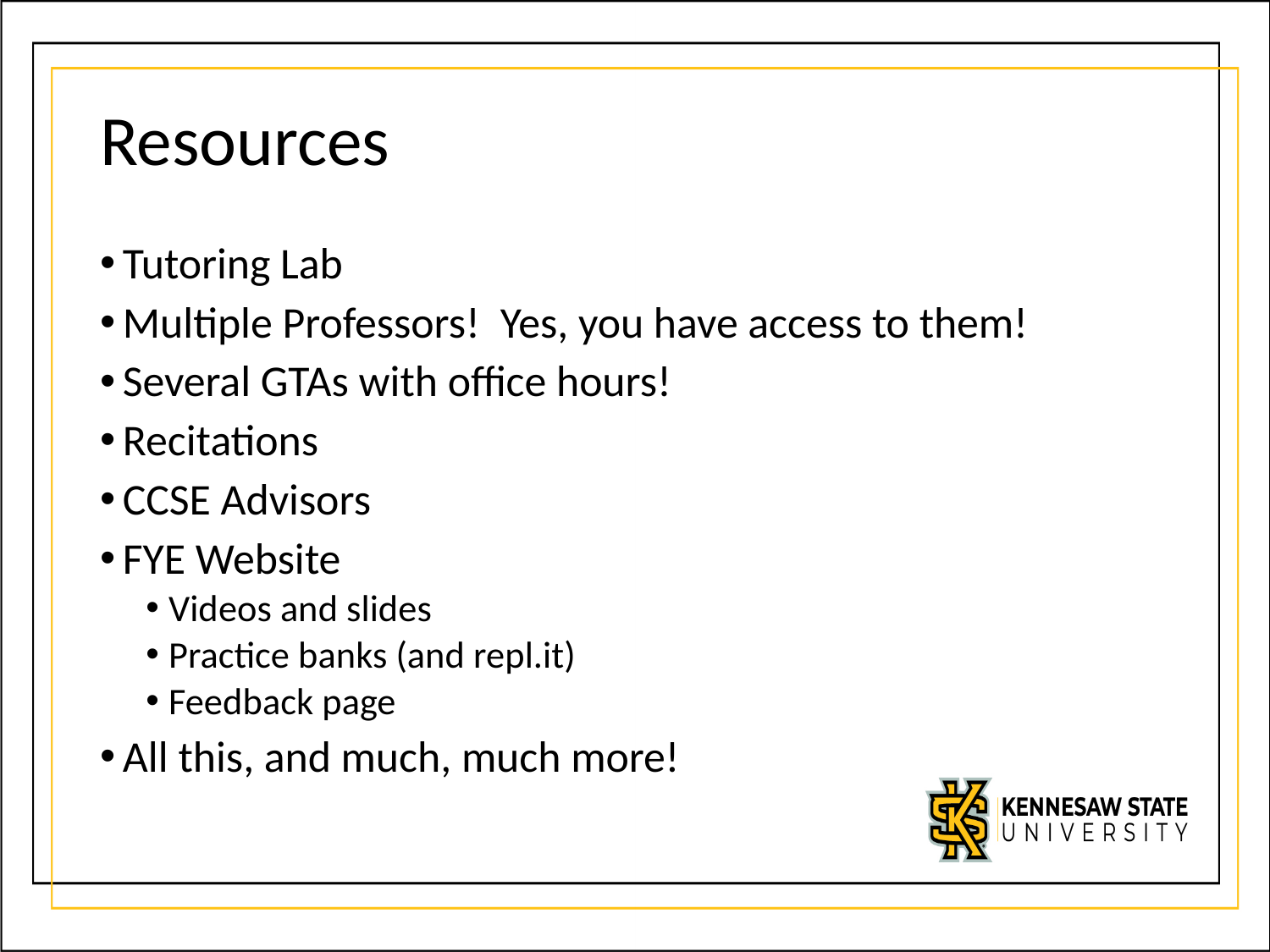

# Resources
Tutoring Lab
Multiple Professors!  Yes, you have access to them!
Several GTAs with office hours!
Recitations
CCSE Advisors
FYE Website
Videos and slides
Practice banks (and repl.it)
Feedback page
All this, and much, much more!